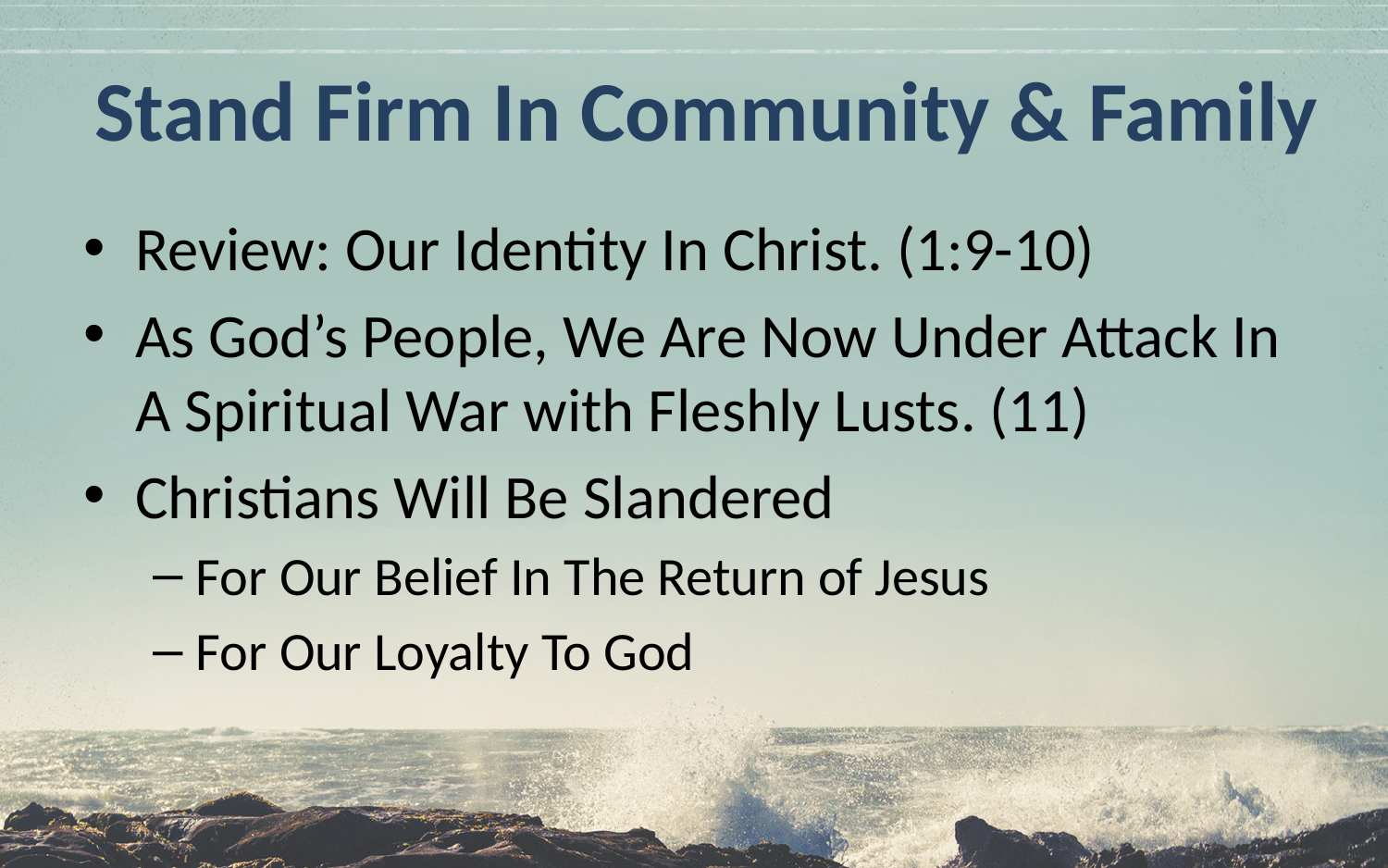

# Stand Firm In Community & Family
Review: Our Identity In Christ. (1:9-10)
As God’s People, We Are Now Under Attack In A Spiritual War with Fleshly Lusts. (11)
Christians Will Be Slandered
For Our Belief In The Return of Jesus
For Our Loyalty To God